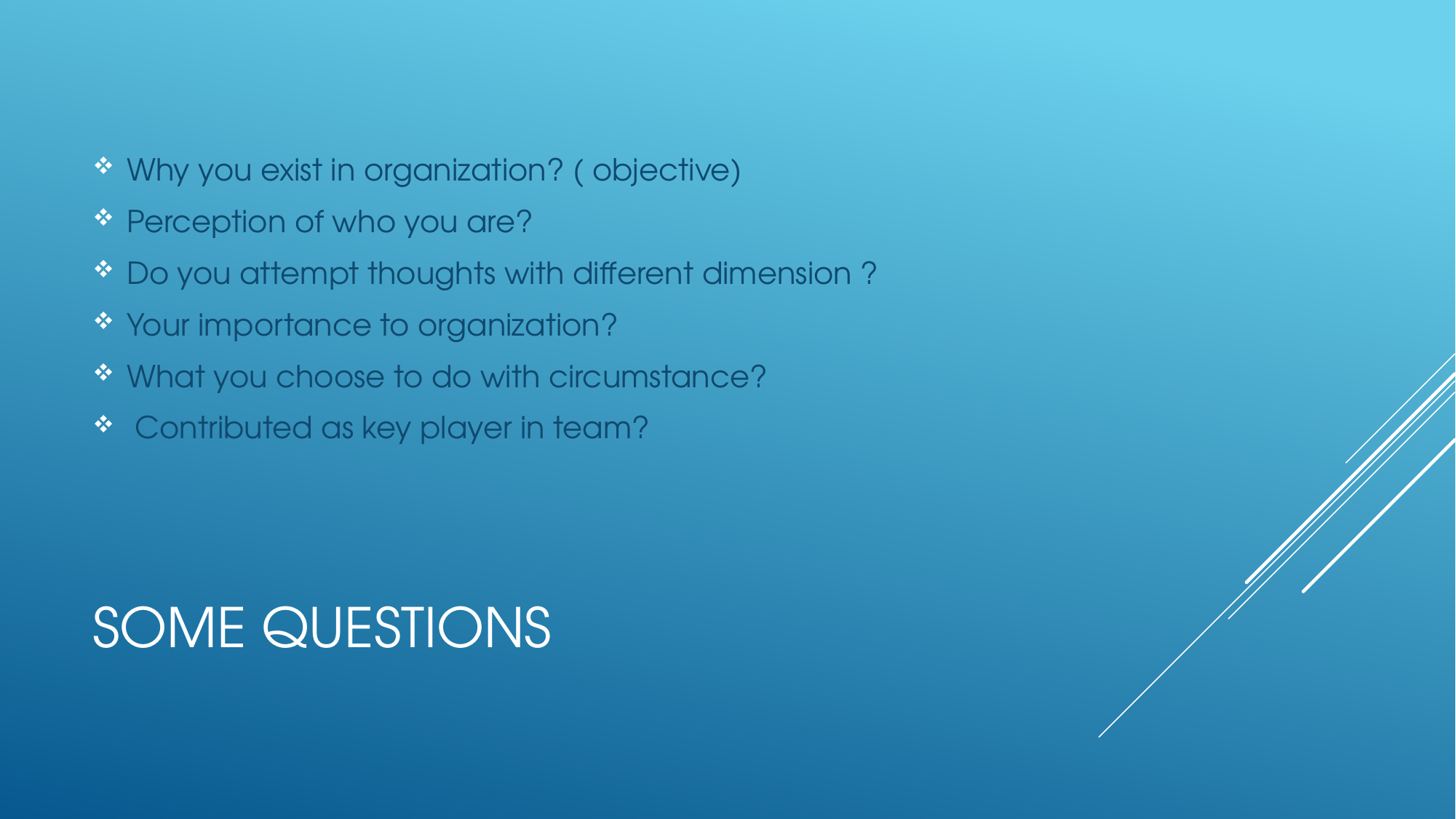

Why you exist in organization? ( objective)
Perception of who you are?
Do you attempt thoughts with different dimension ?
Your importance to organization?
What you choose to do with circumstance?
 Contributed as key player in team?

# Some Questions